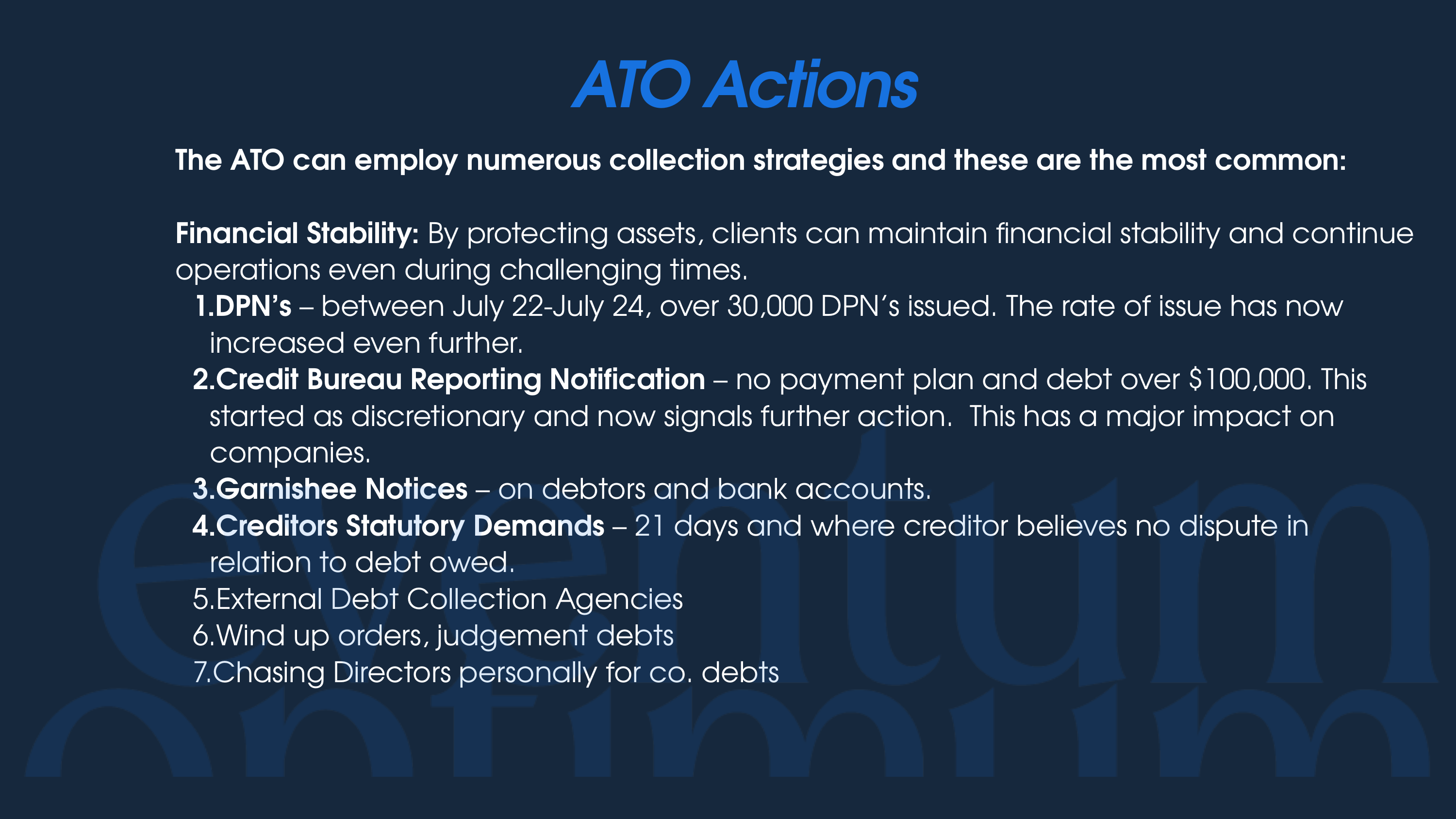

ATO Actions
The ATO can employ numerous collection strategies and these are the most common:

Financial Stability: By protecting assets, clients can maintain financial stability and continue operations even during challenging times.
DPN’s – between July 22-July 24, over 30,000 DPN’s issued. The rate of issue has now increased even further.
Credit Bureau Reporting Notification – no payment plan and debt over $100,000. This started as discretionary and now signals further action.  This has a major impact on companies.
Garnishee Notices – on debtors and bank accounts.
Creditors Statutory Demands – 21 days and where creditor believes no dispute in relation to debt owed.
External Debt Collection Agencies
Wind up orders, judgement debts
Chasing Directors personally for co. debts